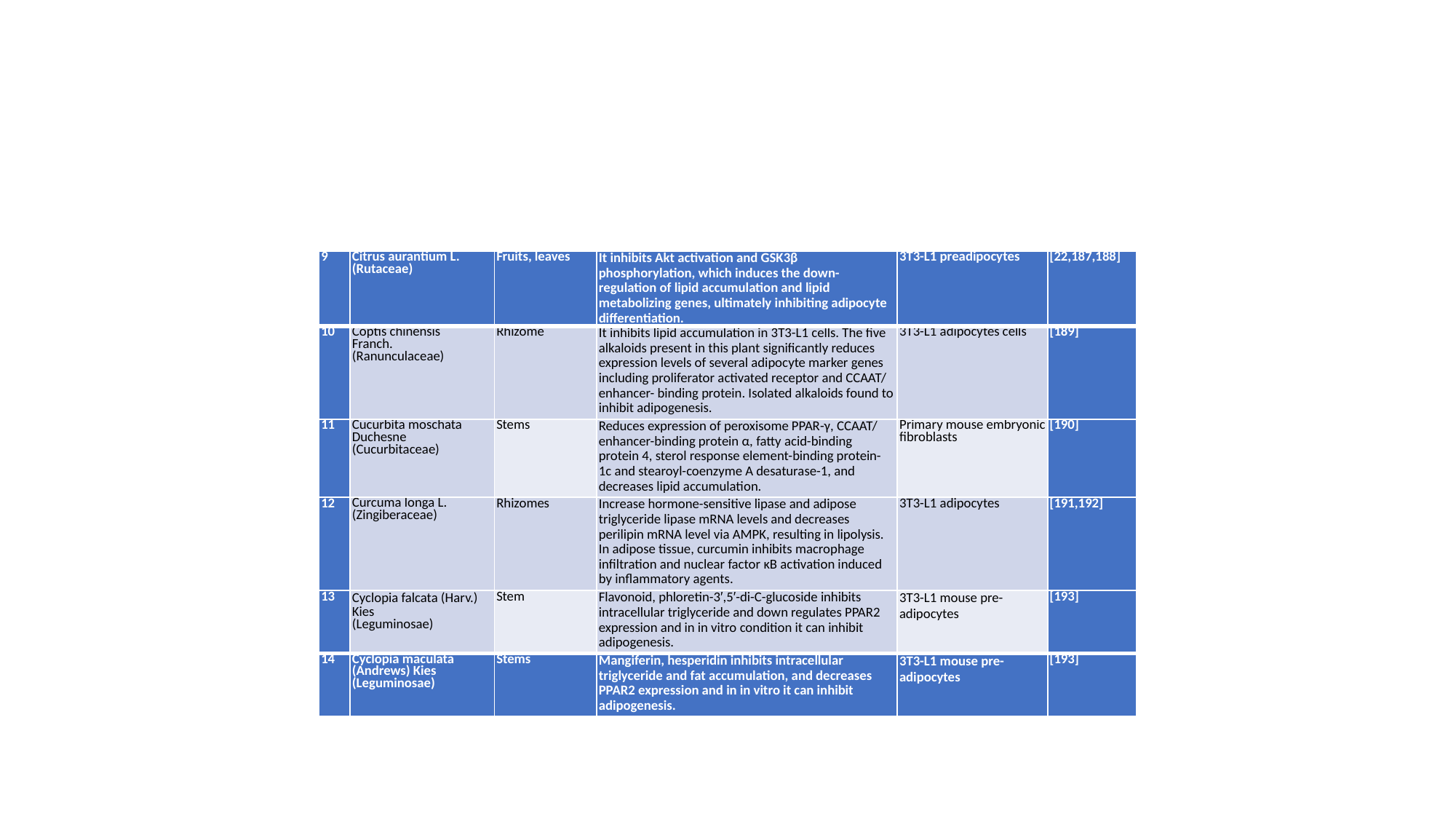

#
| 9 | Citrus aurantium L. (Rutaceae) | Fruits, leaves | It inhibits Akt activation and GSK3β phosphorylation, which induces the down-regulation of lipid accumulation and lipid metabolizing genes, ultimately inhibiting adipocyte differentiation. | 3T3-L1 preadipocytes | [22,187,188] |
| --- | --- | --- | --- | --- | --- |
| 10 | Coptis chinensis Franch. (Ranunculaceae) | Rhizome | It inhibits lipid accumulation in 3T3-L1 cells. The five alkaloids present in this plant significantly reduces expression levels of several adipocyte marker genes including proliferator activated receptor and CCAAT/ enhancer- binding protein. Isolated alkaloids found to inhibit adipogenesis. | 3T3-L1 adipocytes cells | [189] |
| 11 | Cucurbita moschata Duchesne (Cucurbitaceae) | Stems | Reduces expression of peroxisome PPAR-γ, CCAAT/ enhancer-binding protein α, fatty acid-binding protein 4, sterol response element-binding protein- 1c and stearoyl-coenzyme A desaturase-1, and decreases lipid accumulation. | Primary mouse embryonic fibroblasts | [190] |
| 12 | Curcuma longa L. (Zingiberaceae) | Rhizomes | Increase hormone-sensitive lipase and adipose triglyceride lipase mRNA levels and decreases perilipin mRNA level via AMPK, resulting in lipolysis. In adipose tissue, curcumin inhibits macrophage infiltration and nuclear factor κB activation induced by inflammatory agents. | 3T3-L1 adipocytes | [191,192] |
| 13 | Cyclopia falcata (Harv.) Kies (Leguminosae) | Stem | Flavonoid, phloretin-3′,5′-di-C-glucoside inhibits intracellular triglyceride and down regulates PPAR2 expression and in in vitro condition it can inhibit adipogenesis. | 3T3-L1 mouse pre- adipocytes | [193] |
| 14 | Cyclopia maculata (Andrews) Kies (Leguminosae) | Stems | Mangiferin, hesperidin inhibits intracellular triglyceride and fat accumulation, and decreases PPAR2 expression and in in vitro it can inhibit adipogenesis. | 3T3-L1 mouse pre- adipocytes | [193] |